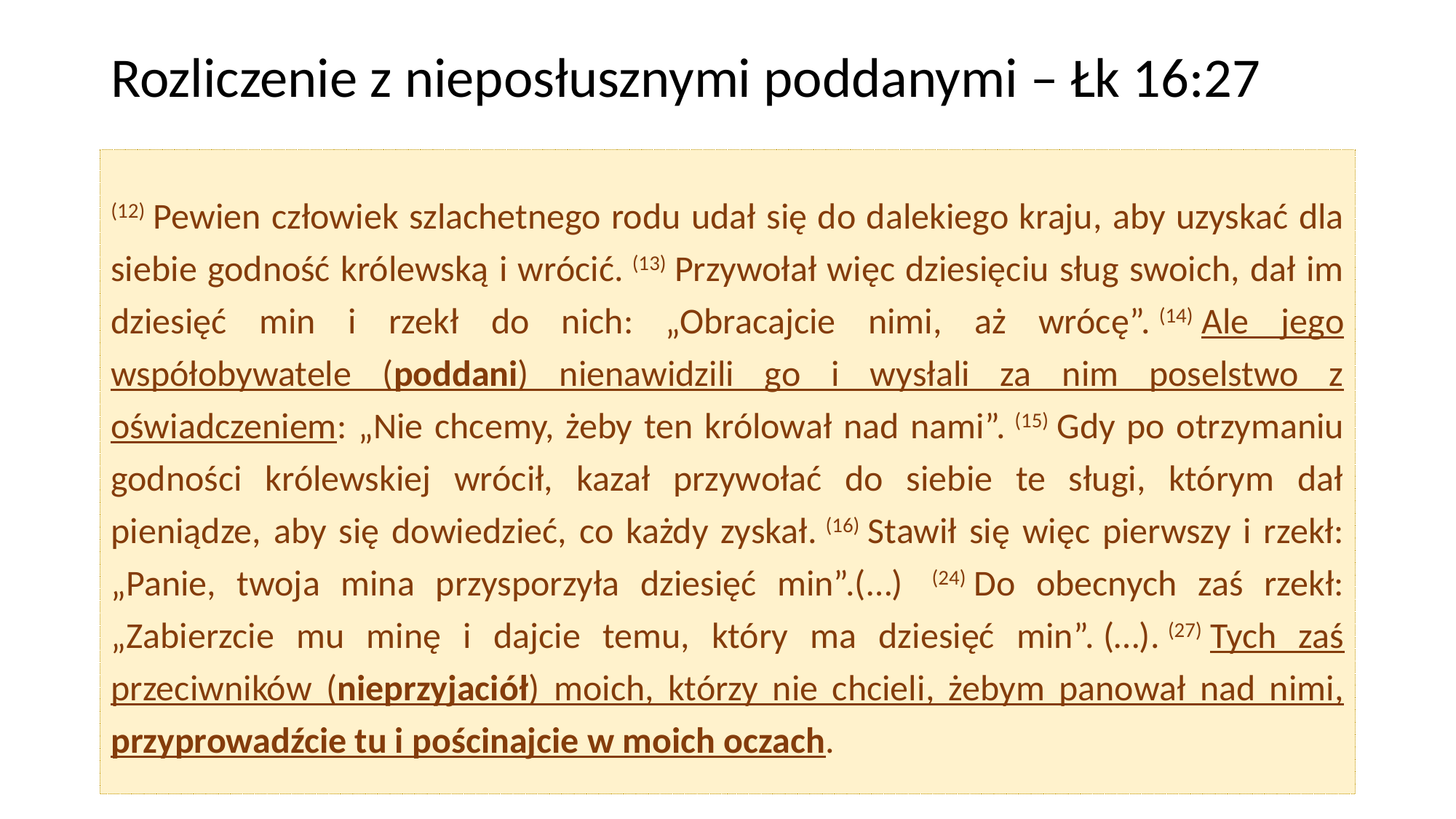

# Rozliczenie z nieposłusznymi poddanymi – Łk 16:27
(12) Pewien człowiek szlachetnego rodu udał się do dalekiego kraju, aby uzyskać dla siebie godność królewską i wrócić. (13) Przywołał więc dziesięciu sług swoich, dał im dziesięć min i rzekł do nich: „Obracajcie nimi, aż wrócę”. (14) Ale jego współobywatele (poddani) nienawidzili go i wysłali za nim poselstwo z oświadczeniem: „Nie chcemy, żeby ten królował nad nami”. (15) Gdy po otrzymaniu godności królewskiej wrócił, kazał przywołać do siebie te sługi, którym dał pieniądze, aby się dowiedzieć, co każdy zyskał. (16) Stawił się więc pierwszy i rzekł: „Panie, twoja mina przysporzyła dziesięć min”.(…)  (24) Do obecnych zaś rzekł: „Zabierzcie mu minę i dajcie temu, który ma dziesięć min”. (…). (27) Tych zaś przeciwników (nieprzyjaciół) moich, którzy nie chcieli, żebym panował nad nimi, przyprowadźcie tu i pościnajcie w moich oczach.